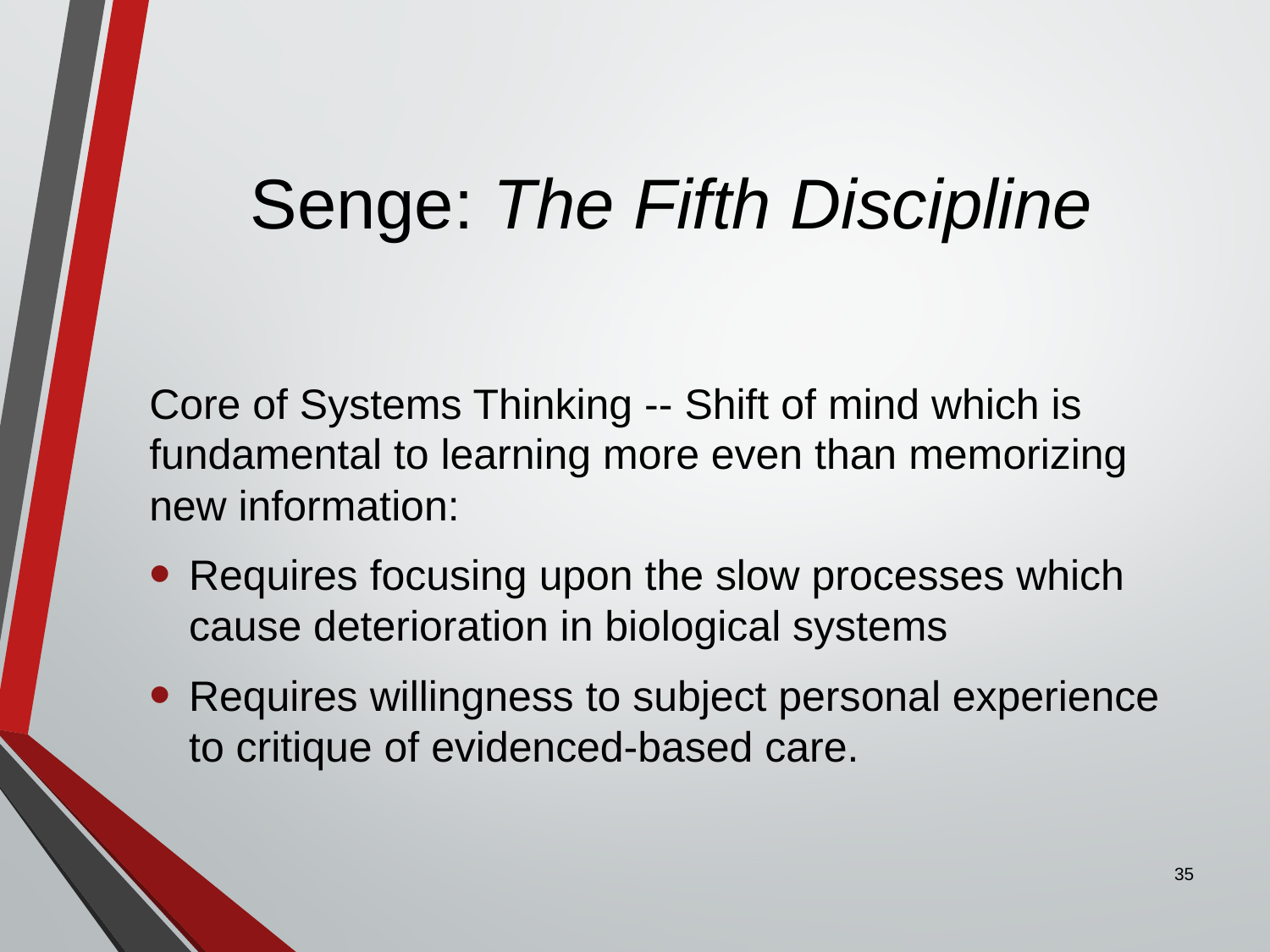

# Senge: The Fifth Discipline
Core of Systems Thinking -- Shift of mind which is fundamental to learning more even than memorizing new information:
Requires focusing upon the slow processes which cause deterioration in biological systems
Requires willingness to subject personal experience to critique of evidenced-based care.

35